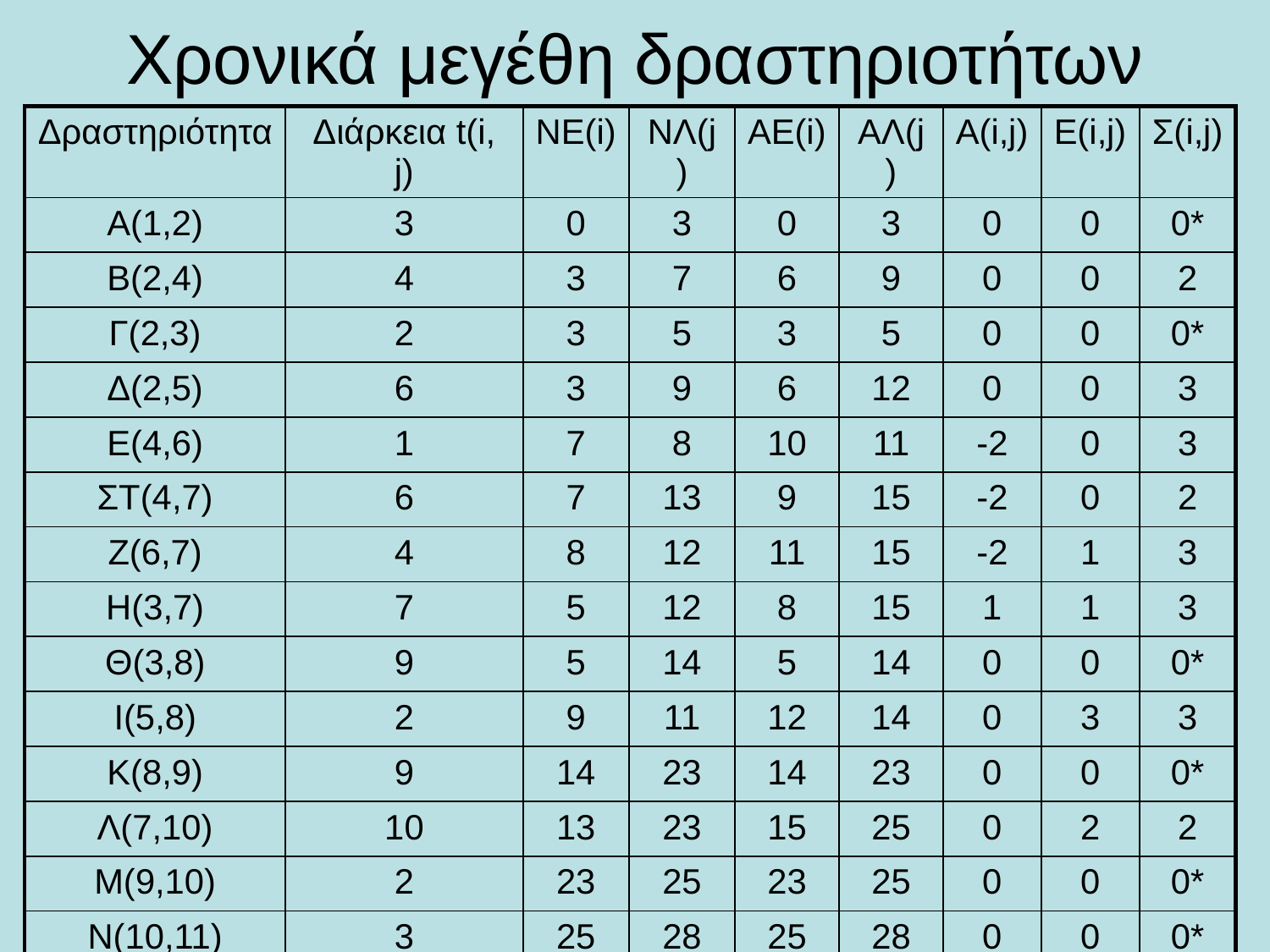

# Χρονικά μεγέθη δραστηριοτήτων
| Δραστηριότητα | Διάρκεια t(i, j) | NE(i) | ΝΛ(j) | AE(i) | ΑΛ(j) | A(i,j) | E(i,j) | Σ(i,j) |
| --- | --- | --- | --- | --- | --- | --- | --- | --- |
| Α(1,2) | 3 | 0 | 3 | 0 | 3 | 0 | 0 | 0\* |
| Β(2,4) | 4 | 3 | 7 | 6 | 9 | 0 | 0 | 2 |
| Γ(2,3) | 2 | 3 | 5 | 3 | 5 | 0 | 0 | 0\* |
| Δ(2,5) | 6 | 3 | 9 | 6 | 12 | 0 | 0 | 3 |
| Ε(4,6) | 1 | 7 | 8 | 10 | 11 | -2 | 0 | 3 |
| ΣΤ(4,7) | 6 | 7 | 13 | 9 | 15 | -2 | 0 | 2 |
| Ζ(6,7) | 4 | 8 | 12 | 11 | 15 | -2 | 1 | 3 |
| Η(3,7) | 7 | 5 | 12 | 8 | 15 | 1 | 1 | 3 |
| Θ(3,8) | 9 | 5 | 14 | 5 | 14 | 0 | 0 | 0\* |
| Ι(5,8) | 2 | 9 | 11 | 12 | 14 | 0 | 3 | 3 |
| Κ(8,9) | 9 | 14 | 23 | 14 | 23 | 0 | 0 | 0\* |
| Λ(7,10) | 10 | 13 | 23 | 15 | 25 | 0 | 2 | 2 |
| Μ(9,10) | 2 | 23 | 25 | 23 | 25 | 0 | 0 | 0\* |
| Ν(10,11) | 3 | 25 | 28 | 25 | 28 | 0 | 0 | 0\* |